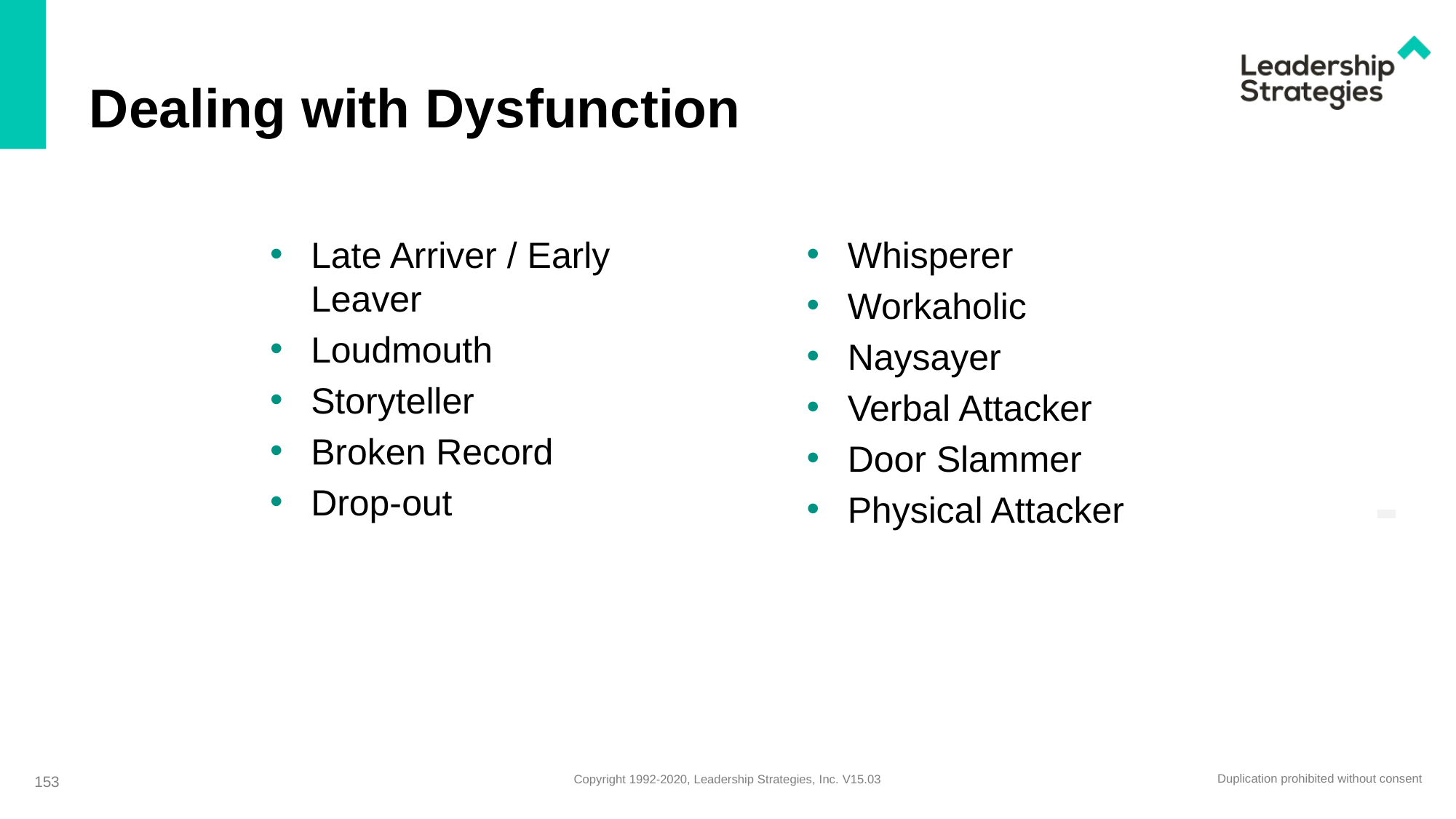

# Dealing with Dysfunction
Late Arriver / Early Leaver
Loudmouth
Storyteller
Broken Record
Drop-out
Whisperer
Workaholic
Naysayer
Verbal Attacker
Door Slammer
Physical Attacker
-
153
Duplication prohibited without consent
Copyright 1992-2020, Leadership Strategies, Inc. V15.03